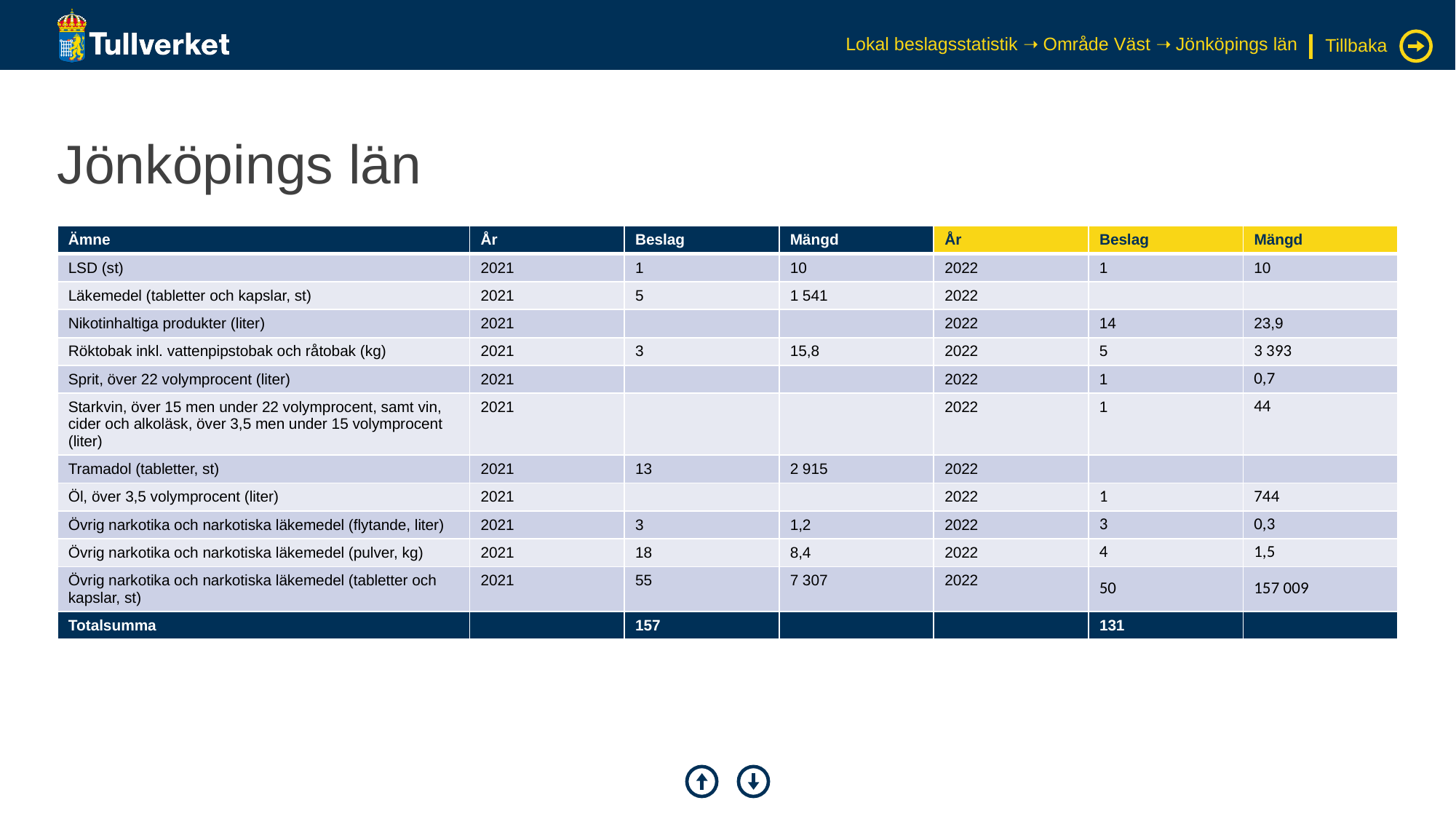

Lokal beslagsstatistik ➝ Område Väst ➝ Jönköpings län
Tillbaka
# Jönköpings län
| Ämne | År | Beslag | Mängd | År | Beslag | Mängd |
| --- | --- | --- | --- | --- | --- | --- |
| LSD (st) | 2021 | 1 | 10 | 2022 | 1 | 10 |
| Läkemedel (tabletter och kapslar, st) | 2021 | 5 | 1 541 | 2022 |  |  |
| Nikotinhaltiga produkter (liter) | 2021 |  |  | 2022 | 14 | 23,9 |
| Röktobak inkl. vattenpipstobak och råtobak (kg) | 2021 | 3 | 15,8 | 2022 | 5 | 3 393 |
| Sprit, över 22 volymprocent (liter) | 2021 |  |  | 2022 | 1 | 0,7 |
| Starkvin, över 15 men under 22 volymprocent, samt vin, cider och alkoläsk, över 3,5 men under 15 volymprocent (liter) | 2021 |  |  | 2022 | 1 | 44 |
| Tramadol (tabletter, st) | 2021 | 13 | 2 915 | 2022 |  |  |
| Öl, över 3,5 volymprocent (liter) | 2021 |  |  | 2022 | 1 | 744 |
| Övrig narkotika och narkotiska läkemedel (flytande, liter) | 2021 | 3 | 1,2 | 2022 | 3 | 0,3 |
| Övrig narkotika och narkotiska läkemedel (pulver, kg) | 2021 | 18 | 8,4 | 2022 | 4 | 1,5 |
| Övrig narkotika och narkotiska läkemedel (tabletter och kapslar, st) | 2021 | 55 | 7 307 | 2022 | 50 | 157 009 |
| Totalsumma |  | 157 |  |  | 131 |  |